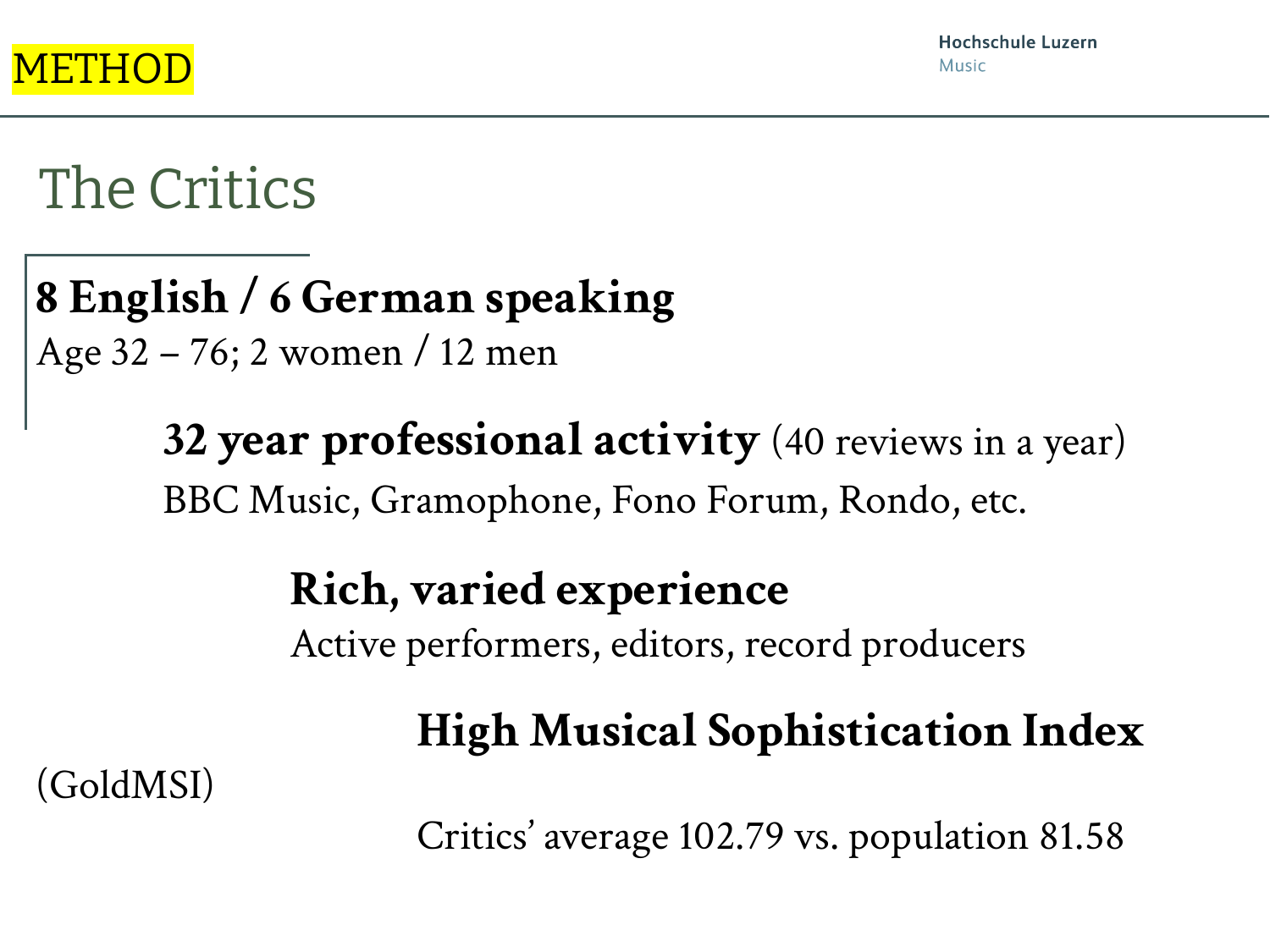

METHOD
The Critics
8 English / 6 German speaking
Age 32 – 76; 2 women / 12 men
	32 year professional activity (40 reviews in a year)
	BBC Music, Gramophone, Fono Forum, Rondo, etc.
		Rich, varied experience
		Active performers, editors, record producers
			High Musical Sophistication Index (GoldMSI)
			Critics’ average 102.79 vs. population 81.58